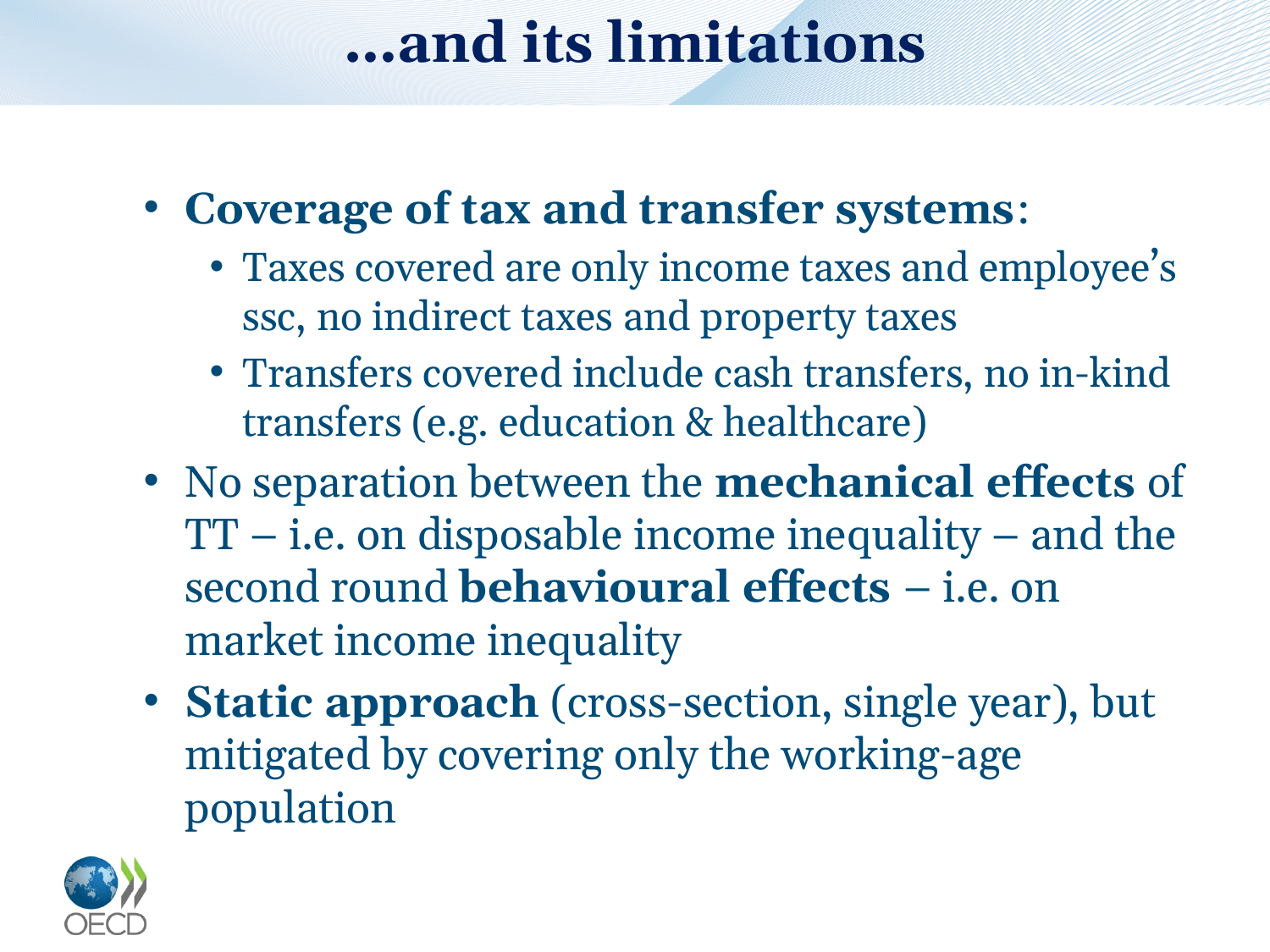

# …and its limitations

Coverage of tax and transfer systems:
Taxes covered are only income taxes and employee’s ssc, no indirect taxes and property taxes
Transfers covered include cash transfers, no in-kind transfers (e.g. education & healthcare)
No separation between the mechanical effects of TT – i.e. on disposable income inequality – and the second round behavioural effects – i.e. on market income inequality
Static approach (cross-section, single year), but mitigated by covering only the working-age population